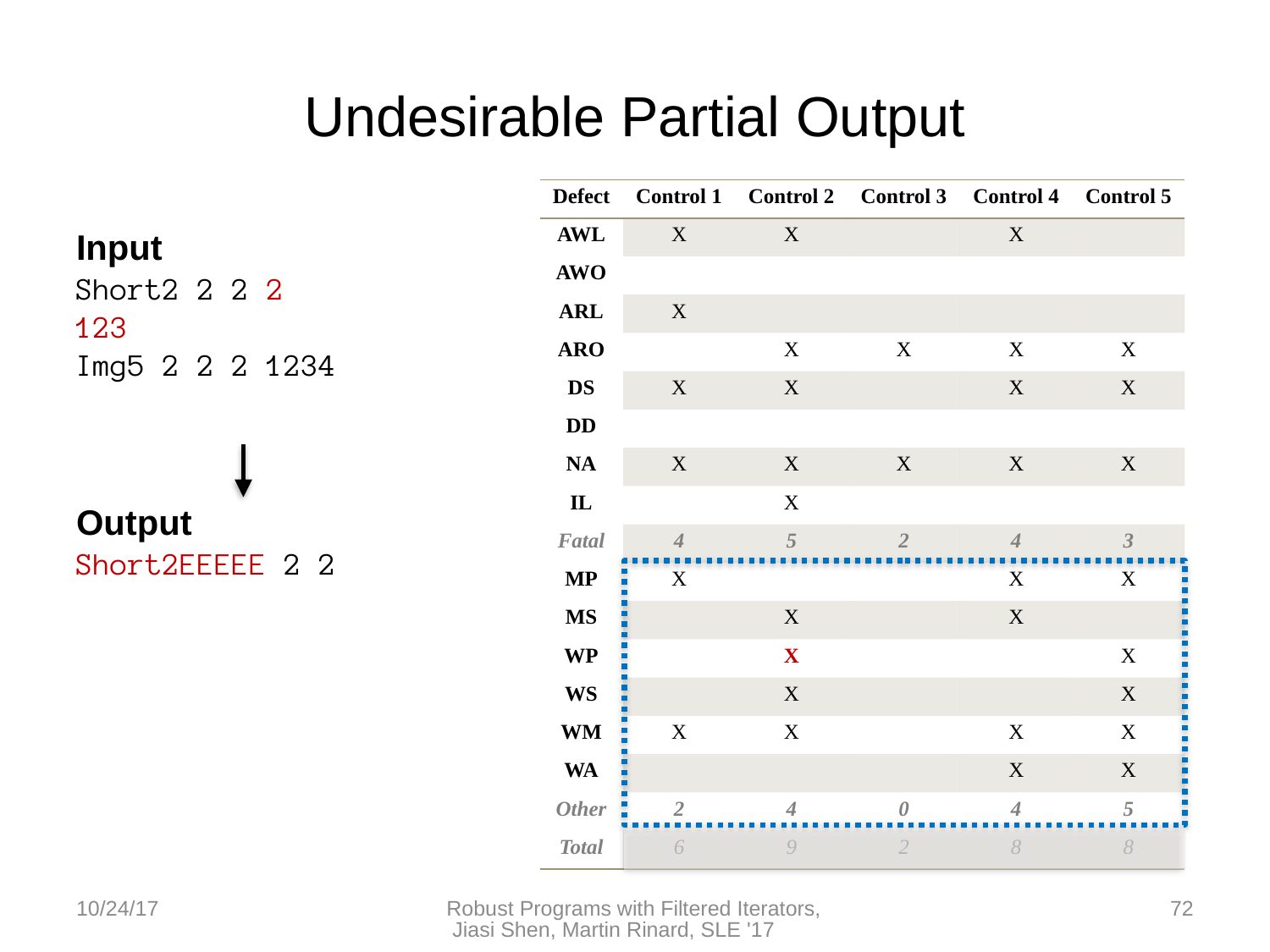

# Undesirable Partial Output
| Defect | Control 1 | Control 2 | Control 3 | Control 4 | Control 5 |
| --- | --- | --- | --- | --- | --- |
| AWL | X | X |  | X |  |
| AWO |  |  |  |  |  |
| ARL | X |  |  |  |  |
| ARO |  | X | X | X | X |
| DS | X | X |  | X | X |
| DD |  |  |  |  |  |
| NA | X | X | X | X | X |
| IL |  | X |  |  |  |
| Fatal | 4 | 5 | 2 | 4 | 3 |
| MP | X |  |  | X | X |
| MS |  | X |  | X |  |
| WP |  | X |  |  | X |
| WS |  | X |  |  | X |
| WM | X | X |  | X | X |
| WA |  |  |  | X | X |
| Other | 2 | 4 | 0 | 4 | 5 |
| Total | 6 | 9 | 2 | 8 | 8 |
Input
Short2 2 2 2
123
Img5 2 2 2 1234

Output
Short2EEEEE 2 2

10/24/17
Robust Programs with Filtered Iterators, Jiasi Shen, Martin Rinard, SLE '17
72